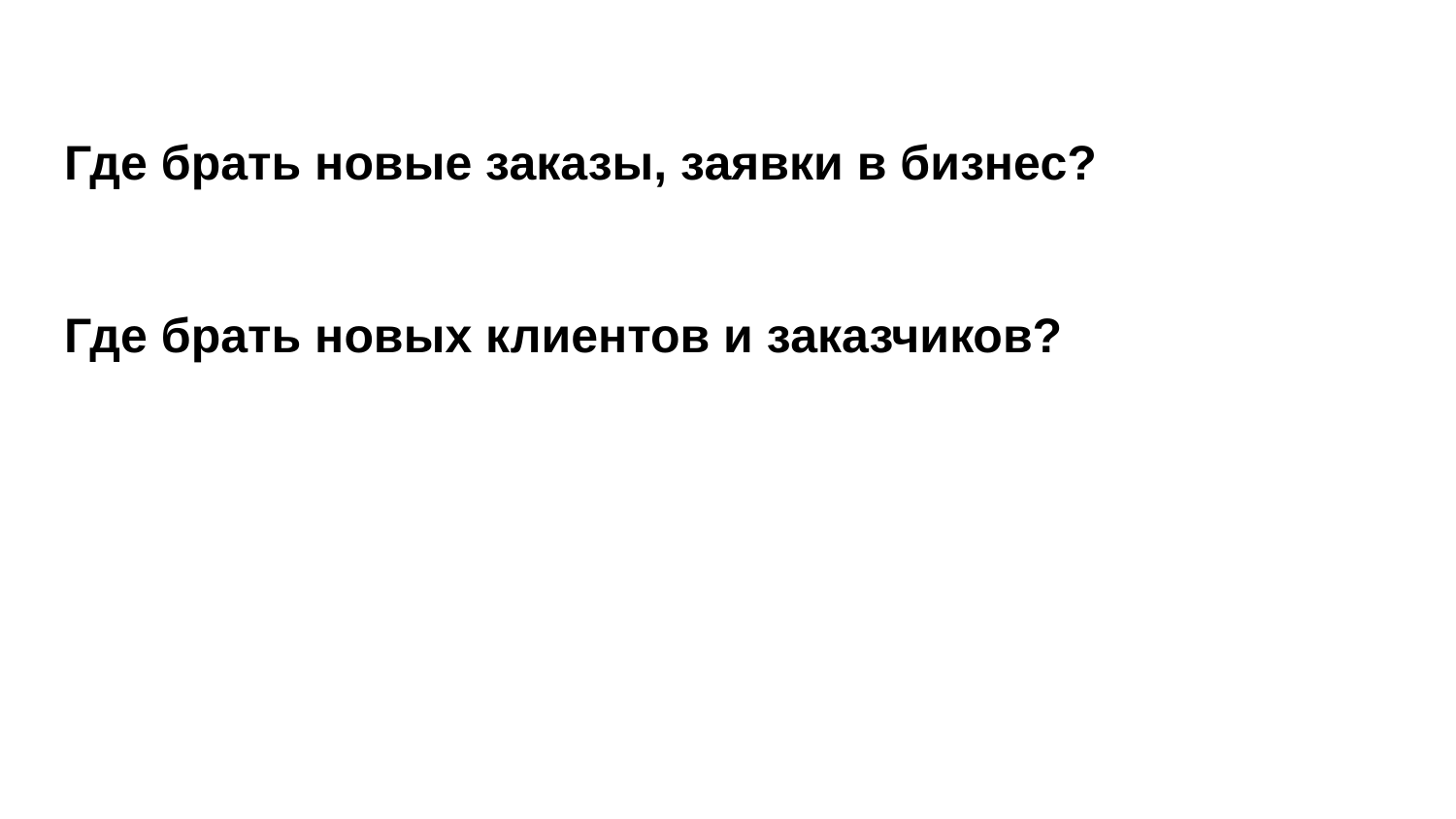

Где брать новые заказы, заявки в бизнес?

Где брать новых клиентов и заказчиков?